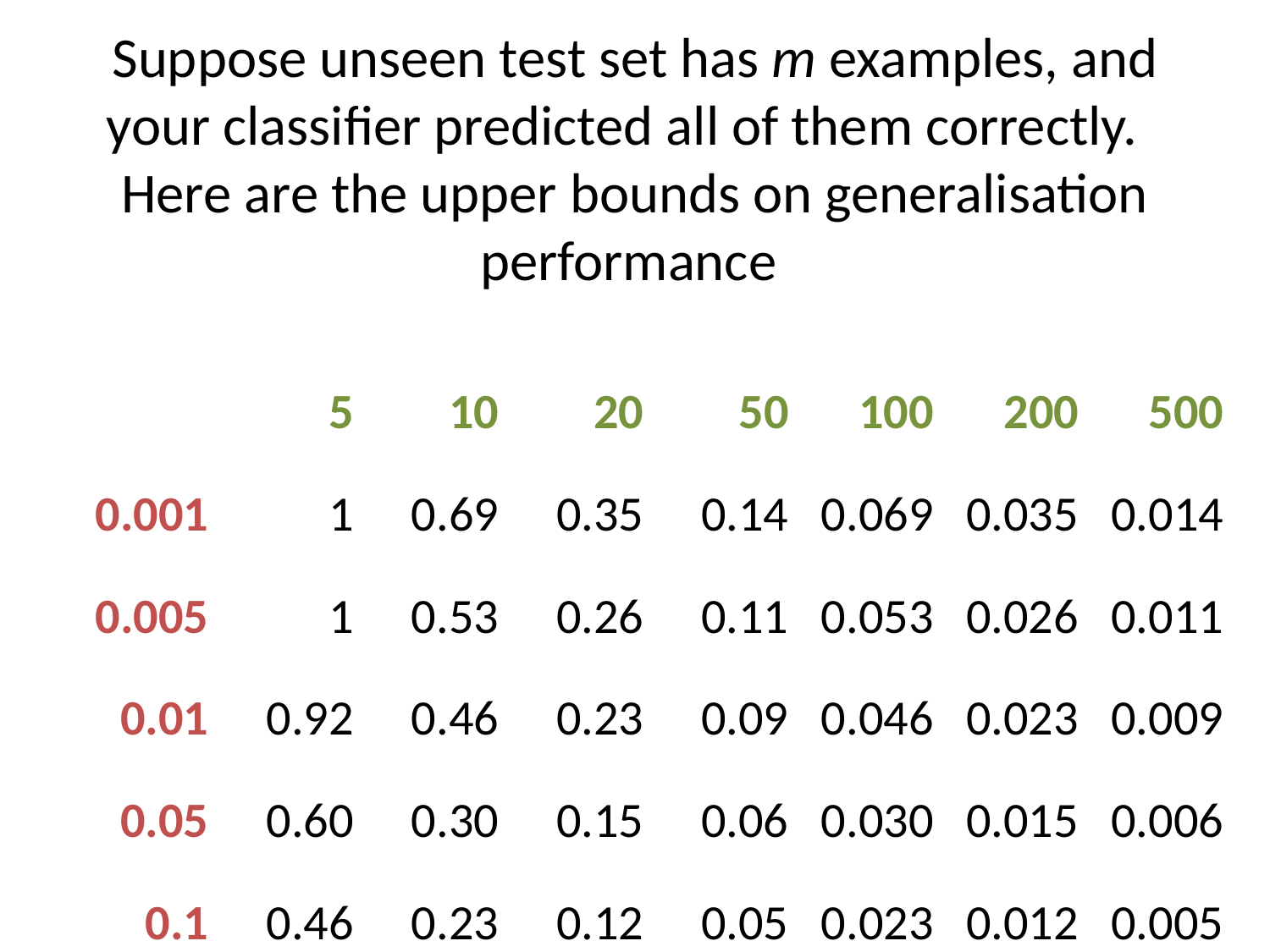

# Suppose unseen test set has m examples, and your classifier predicted all of them correctly. Here are the upper bounds on generalisation performance
|  | 5 | 10 | 20 | 50 | 100 | 200 | 500 |
| --- | --- | --- | --- | --- | --- | --- | --- |
| 0.001 | 1 | 0.69 | 0.35 | 0.14 | 0.069 | 0.035 | 0.014 |
| 0.005 | 1 | 0.53 | 0.26 | 0.11 | 0.053 | 0.026 | 0.011 |
| 0.01 | 0.92 | 0.46 | 0.23 | 0.09 | 0.046 | 0.023 | 0.009 |
| 0.05 | 0.60 | 0.30 | 0.15 | 0.06 | 0.030 | 0.015 | 0.006 |
| 0.1 | 0.46 | 0.23 | 0.12 | 0.05 | 0.023 | 0.012 | 0.005 |